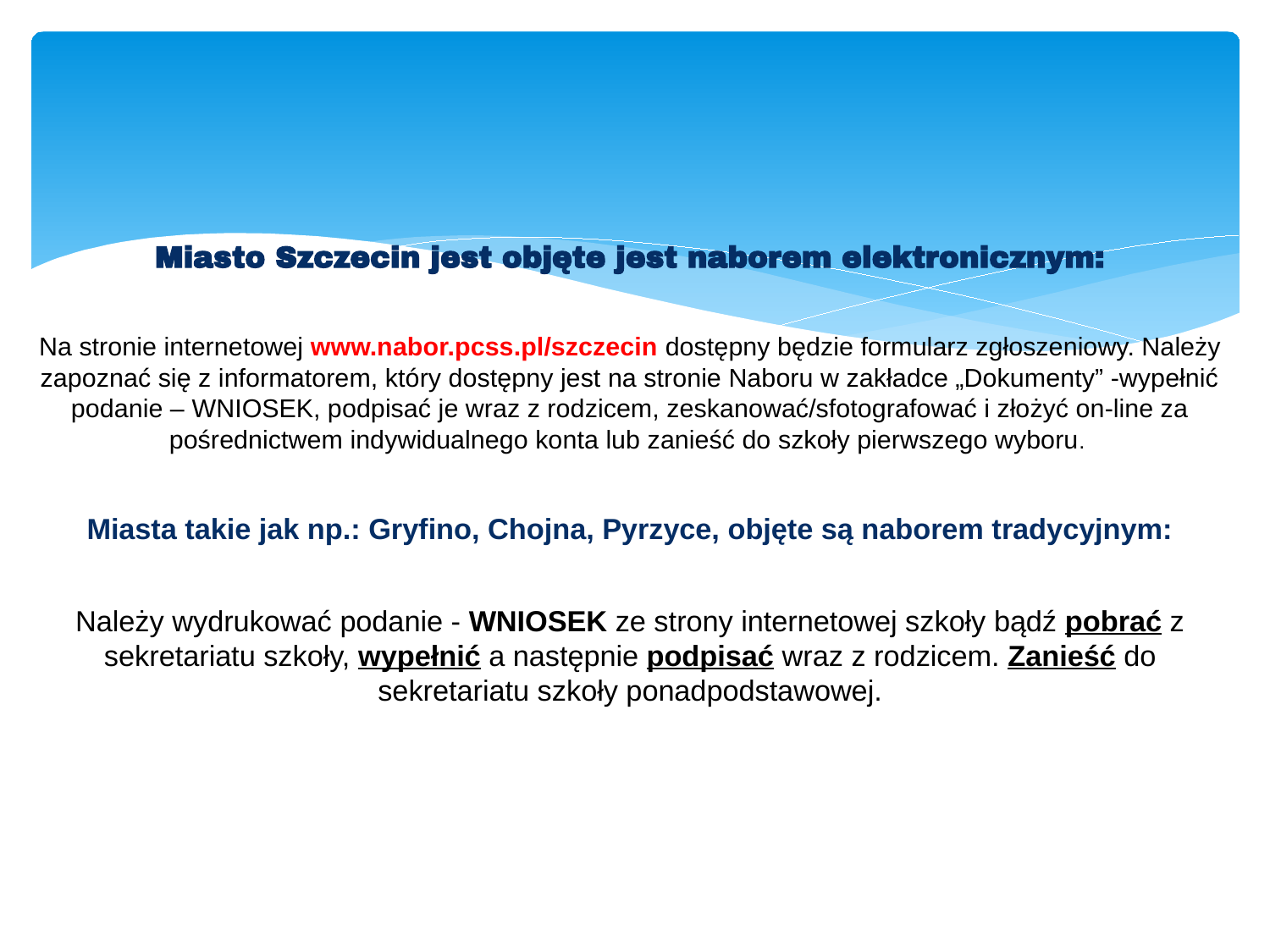

# Miasto Szczecin jest objęte jest naborem elektronicznym: Na stronie internetowej www.nabor.pcss.pl/szczecin dostępny będzie formularz zgłoszeniowy. Należy zapoznać się z informatorem, który dostępny jest na stronie Naboru w zakładce „Dokumenty” -wypełnić podanie – WNIOSEK, podpisać je wraz z rodzicem, zeskanować/sfotografować i złożyć on-line za pośrednictwem indywidualnego konta lub zanieść do szkoły pierwszego wyboru. Miasta takie jak np.: Gryfino, Chojna, Pyrzyce, objęte są naborem tradycyjnym: Należy wydrukować podanie - WNIOSEK ze strony internetowej szkoły bądź pobrać z sekretariatu szkoły, wypełnić a następnie podpisać wraz z rodzicem. Zanieść do sekretariatu szkoły ponadpodstawowej.